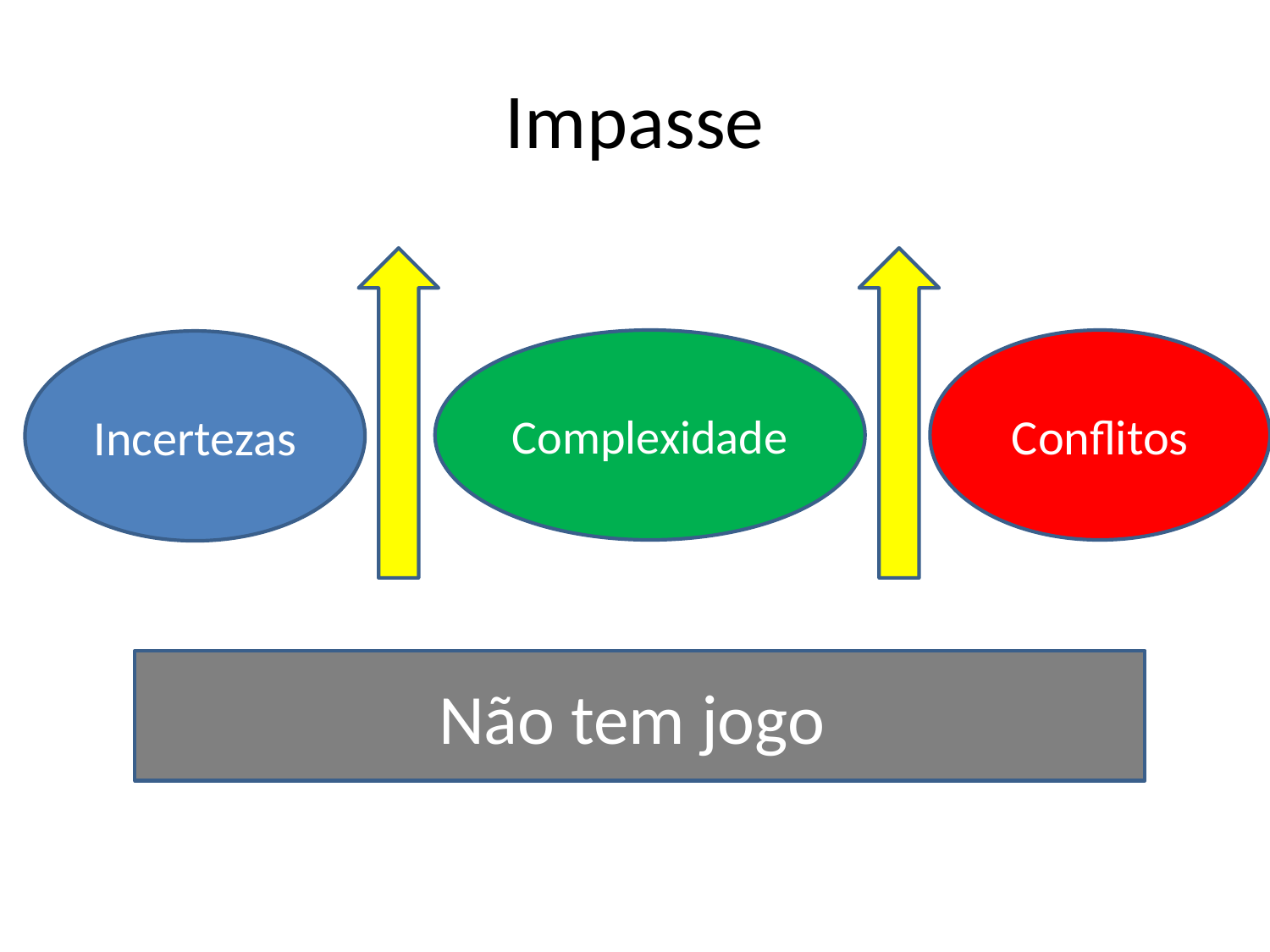

# Impasse

Complexidade
Conflitos
Incertezas
Não tem jogo